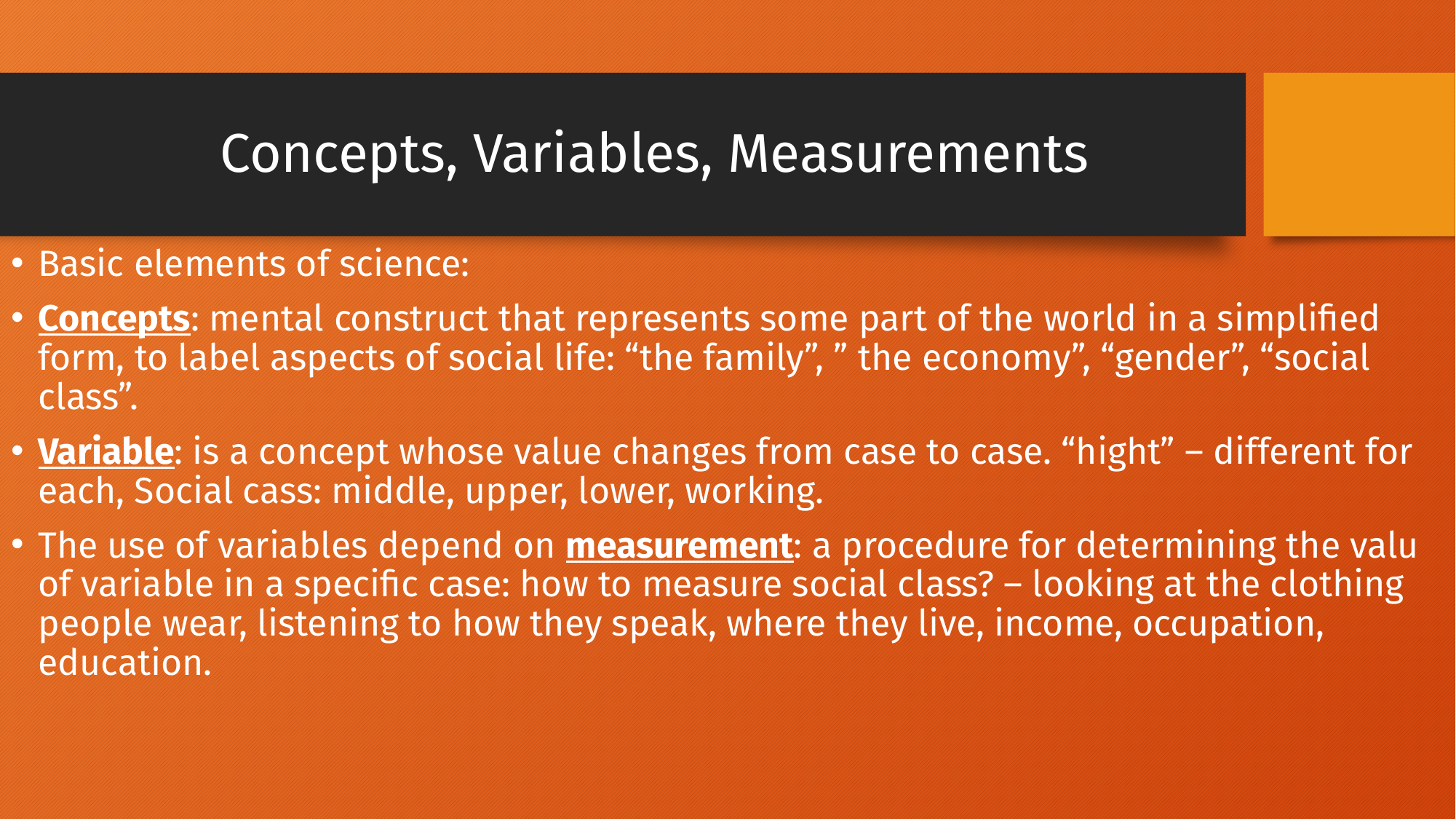

# Concepts, Variables, Measurements
Basic elements of science:
Concepts: mental construct that represents some part of the world in a simplified form, to label aspects of social life: “the family”, ” the economy”, “gender”, “social class”.
Variable: is a concept whose value changes from case to case. “hight” – different for each, Social cass: middle, upper, lower, working.
The use of variables depend on measurement: a procedure for determining the valu of variable in a specific case: how to measure social class? – looking at the clothing people wear, listening to how they speak, where they live, income, occupation, education.